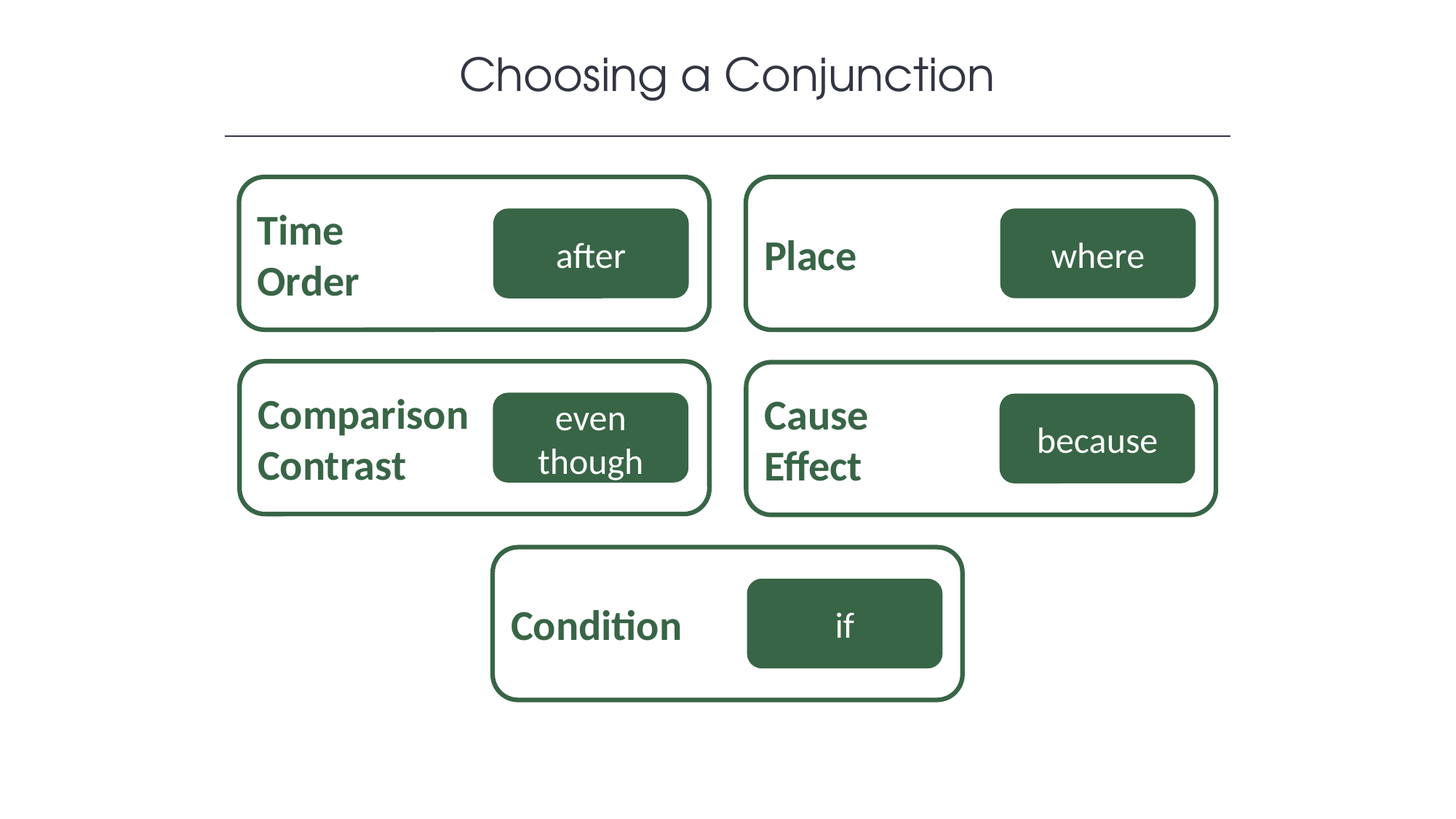

Choosing a Conjunction
Time
Order
after
Place
where
Comparison
Contrast
even though
Cause
Effect
because
Condition
if